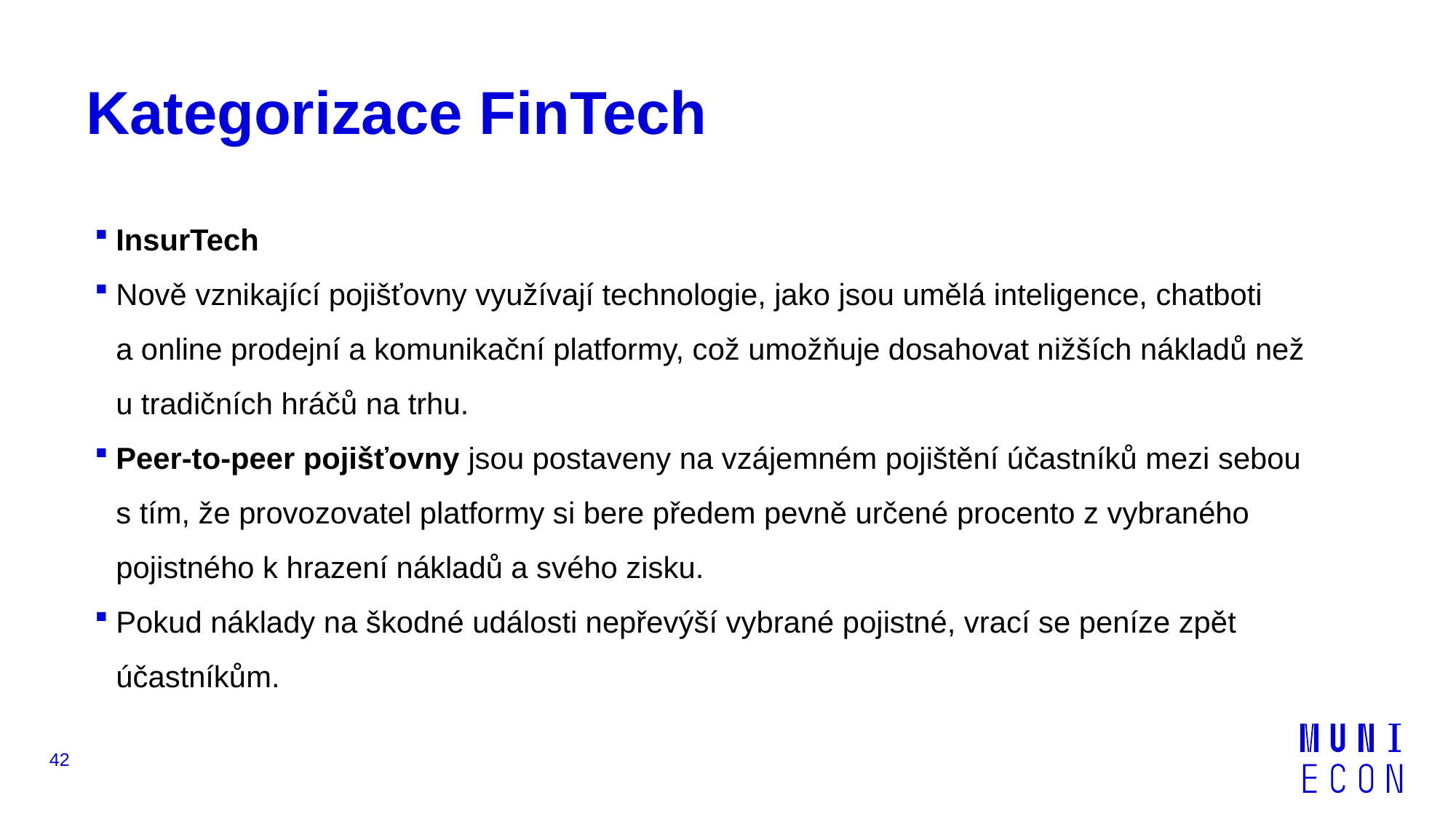

# Kategorizace FinTech
InsurTech
Nově vznikající pojišťovny využívají technologie, jako jsou umělá inteligence, chatboti a online prodejní a komunikační platformy, což umožňuje dosahovat nižších nákladů než u tradičních hráčů na trhu.
Peer-to-peer pojišťovny jsou postaveny na vzájemném pojištění účastníků mezi sebou s tím, že provozovatel platformy si bere předem pevně určené procento z vybraného pojistného k hrazení nákladů a svého zisku.
Pokud náklady na škodné události nepřevýší vybrané pojistné, vrací se peníze zpět účastníkům.
42